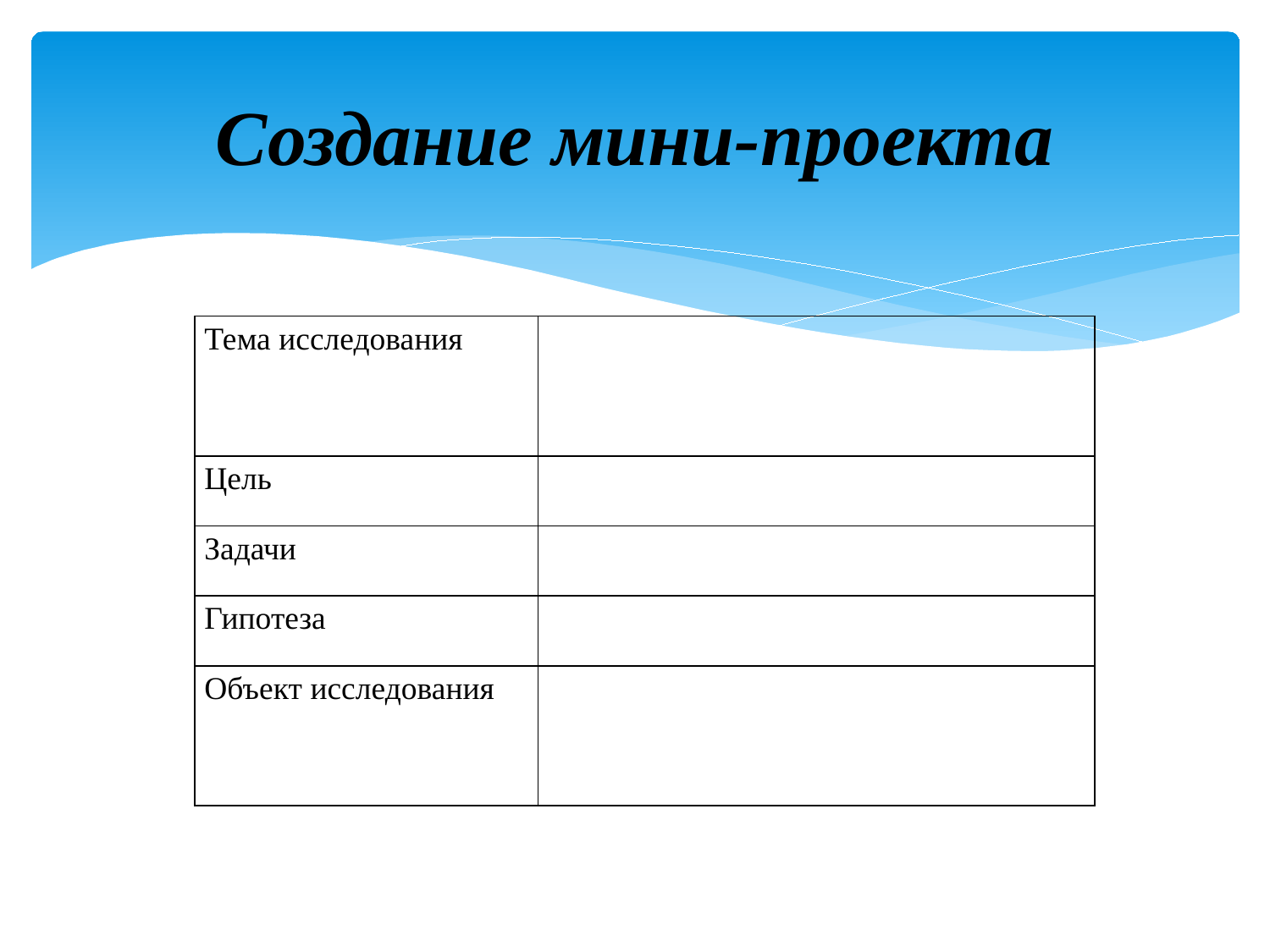

# Создание мини-проекта
| Тема исследования |  |
| --- | --- |
| Цель |  |
| Задачи |  |
| Гипотеза |  |
| Объект исследования |  |